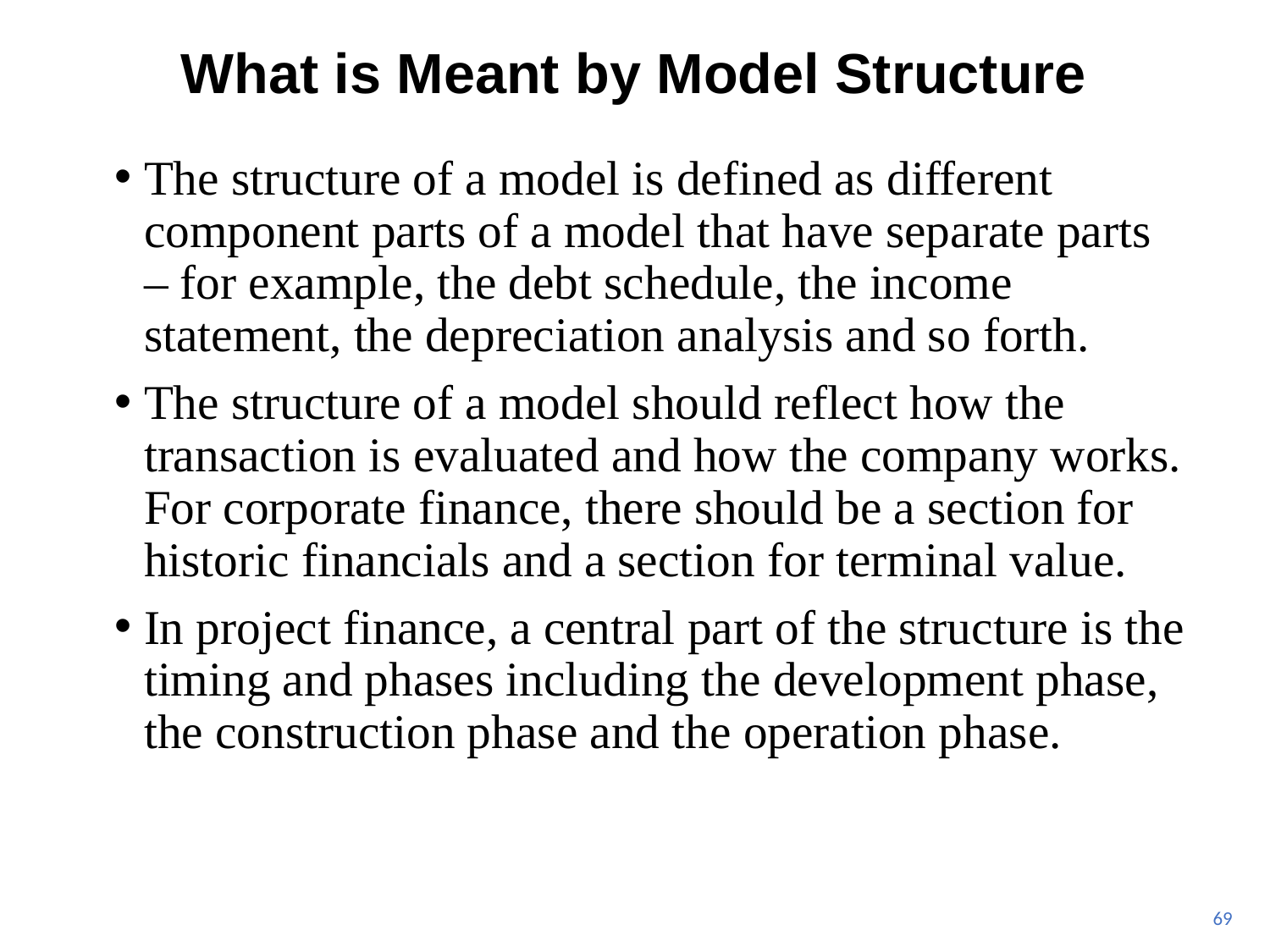

# What is Meant by Model Structure
The structure of a model is defined as different component parts of a model that have separate parts – for example, the debt schedule, the income statement, the depreciation analysis and so forth.
The structure of a model should reflect how the transaction is evaluated and how the company works. For corporate finance, there should be a section for historic financials and a section for terminal value.
In project finance, a central part of the structure is the timing and phases including the development phase, the construction phase and the operation phase.

69